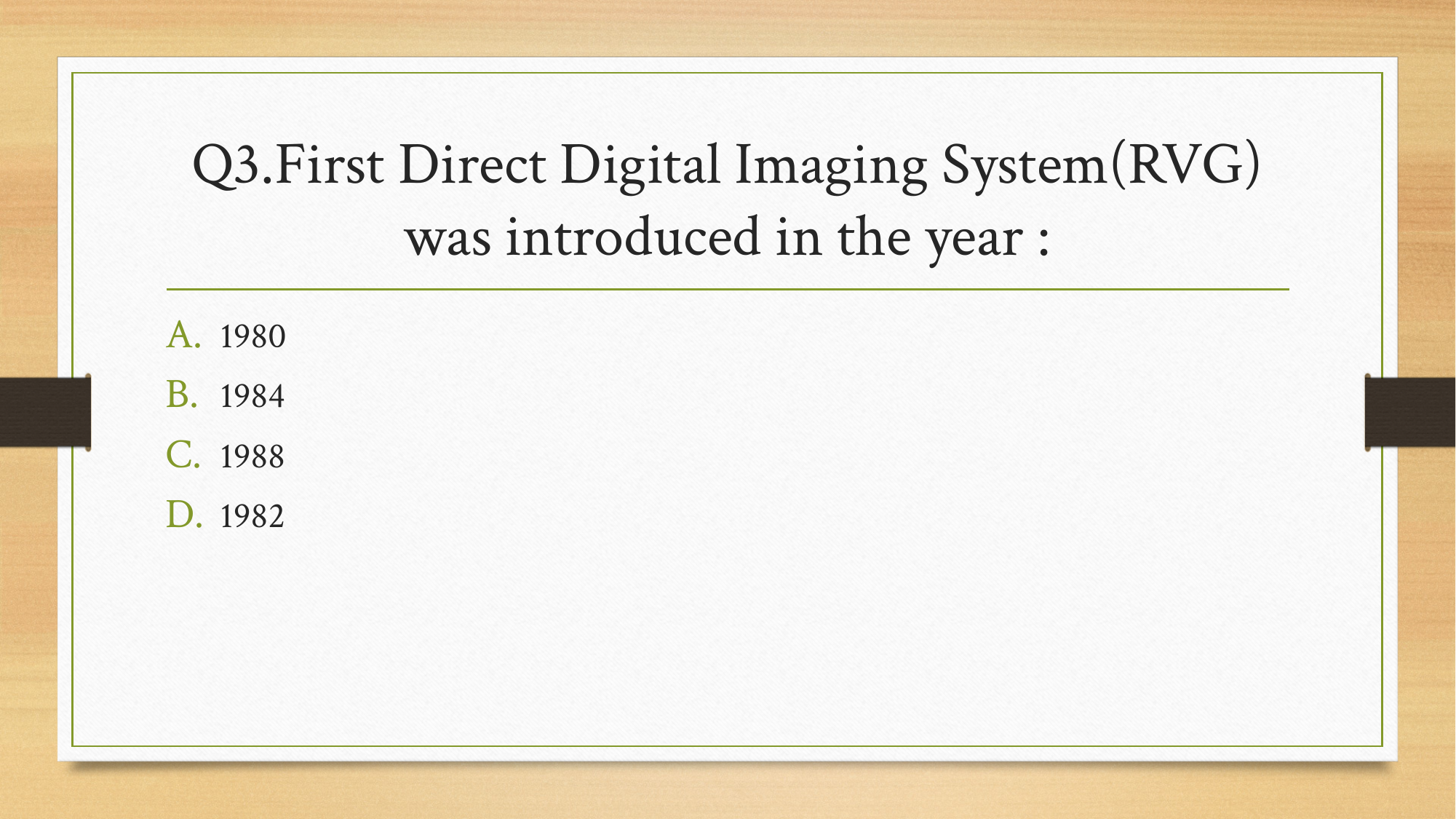

# Q3.First Direct Digital Imaging System(RVG) was introduced in the year :
1980
1984
1988
1982